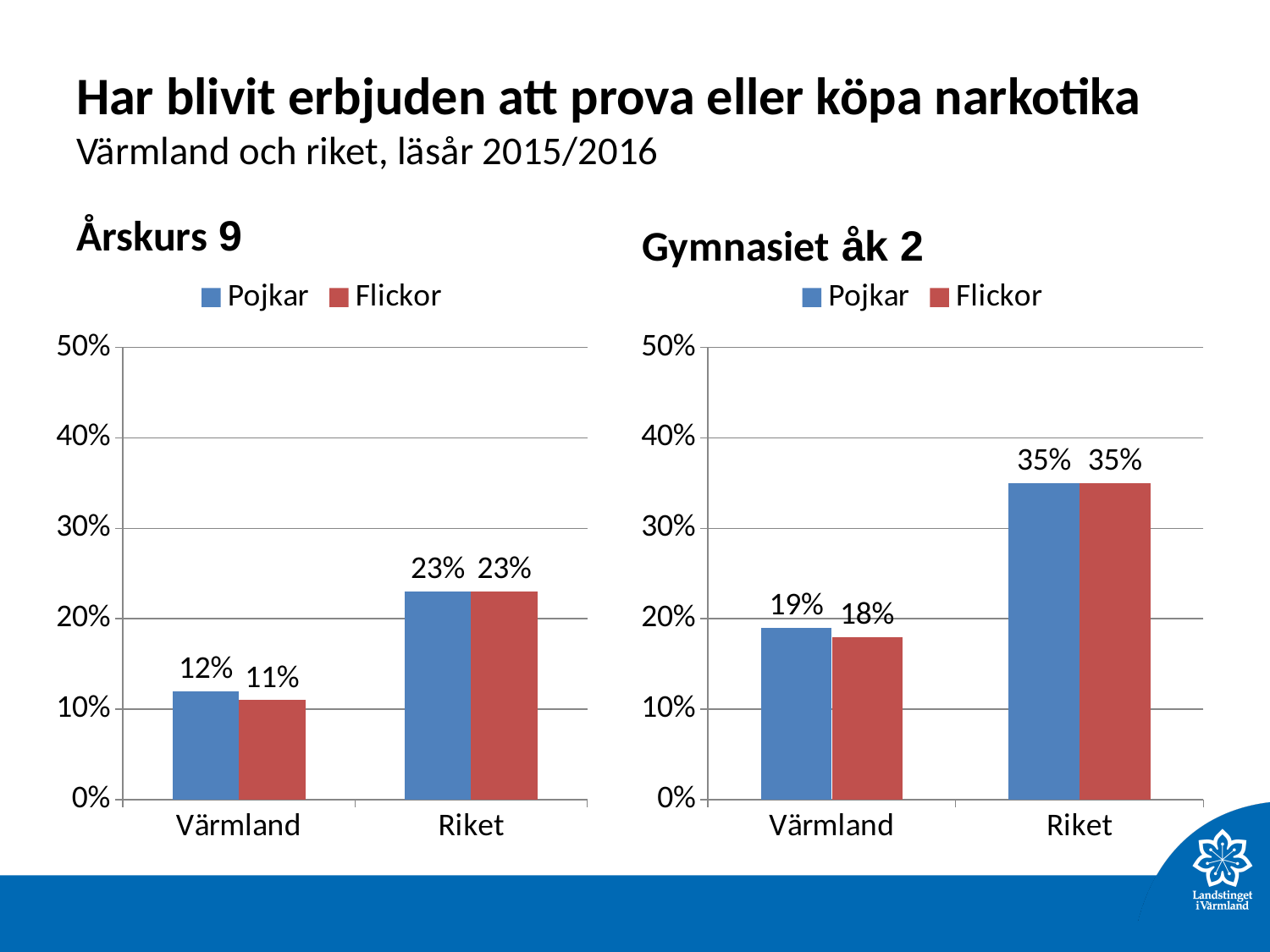

# Har blivit erbjuden att prova eller köpa narkotika Värmland och riket, läsår 2015/2016
Årskurs 9
Gymnasiet åk 2

### Chart

| Category | Pojkar | Flickor |
|---|---|---|
| Värmland | 0.12 | 0.11 |
| Riket | 0.23 | 0.23 |

### Chart

| Category | Pojkar | Flickor |
|---|---|---|
| Värmland | 0.19 | 0.18 |
| Riket | 0.35 | 0.35 |